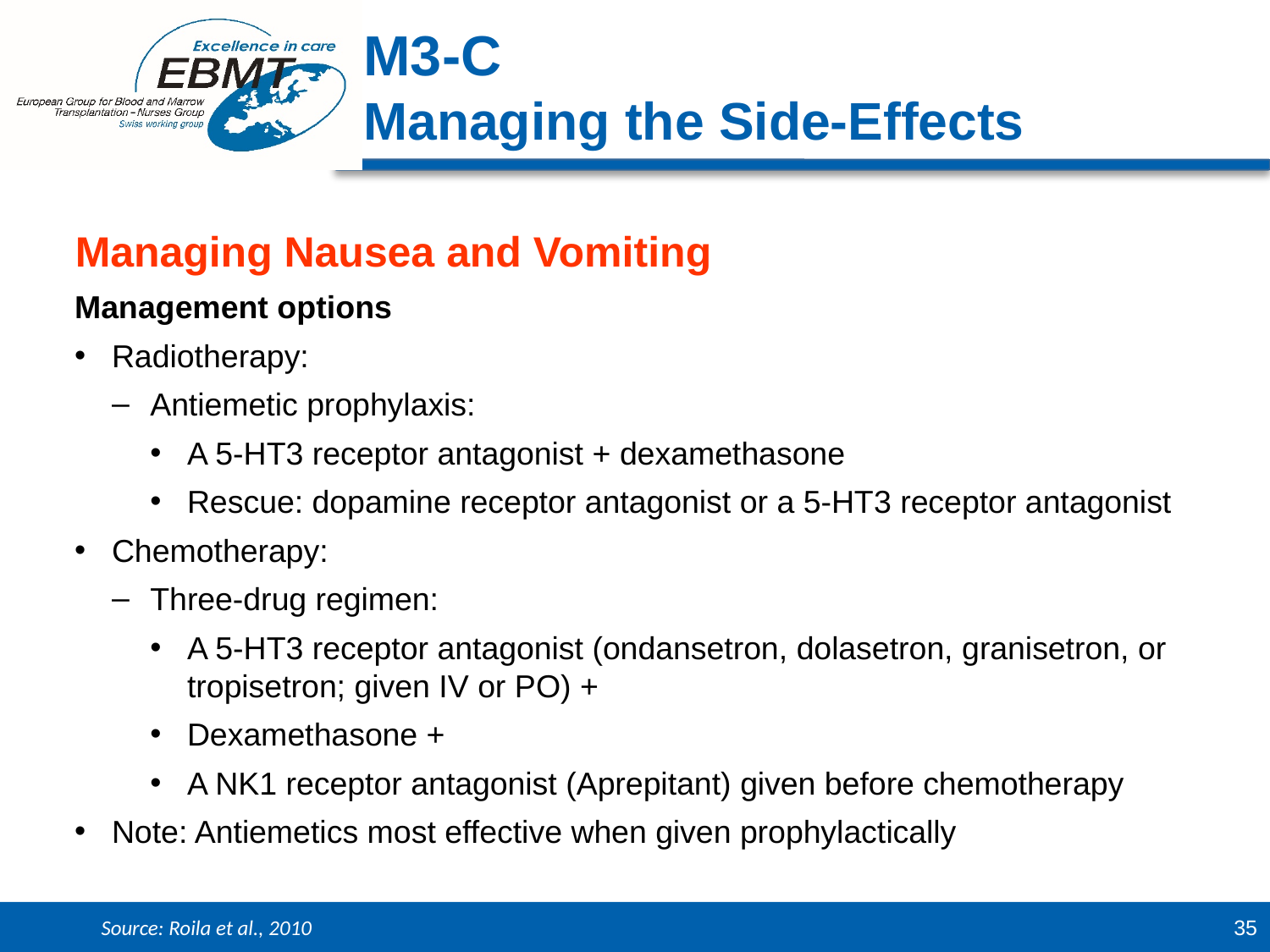

M3-C
Managing the Side-Effects
Managing Nausea and Vomiting
Management options
Radiotherapy:
Antiemetic prophylaxis:
A 5-HT3 receptor antagonist + dexamethasone
Rescue: dopamine receptor antagonist or a 5-HT3 receptor antagonist
Chemotherapy:
Three-drug regimen:
A 5-HT3 receptor antagonist (ondansetron, dolasetron, granisetron, or tropisetron; given IV or PO) +
Dexamethasone +
A NK1 receptor antagonist (Aprepitant) given before chemotherapy
Note: Antiemetics most effective when given prophylactically
Source: Roila et al., 2010